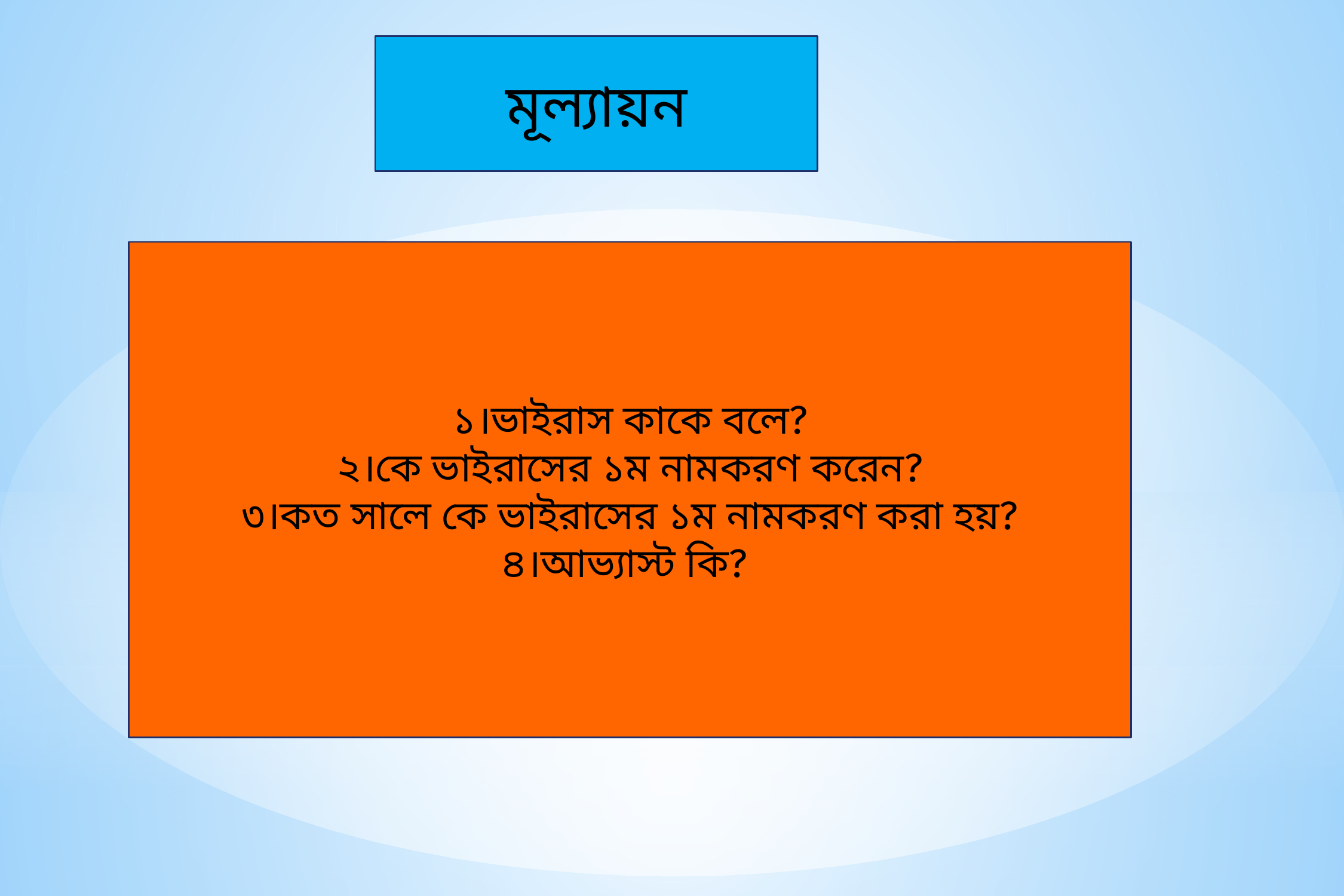

মূল্যায়ন
১।ভাইরাস কাকে বলে?
২।কে ভাইরাসের ১ম নামকরণ করেন?
৩।কত সালে কে ভাইরাসের ১ম নামকরণ করা হয়?
৪।আভ্যাস্ট কি?